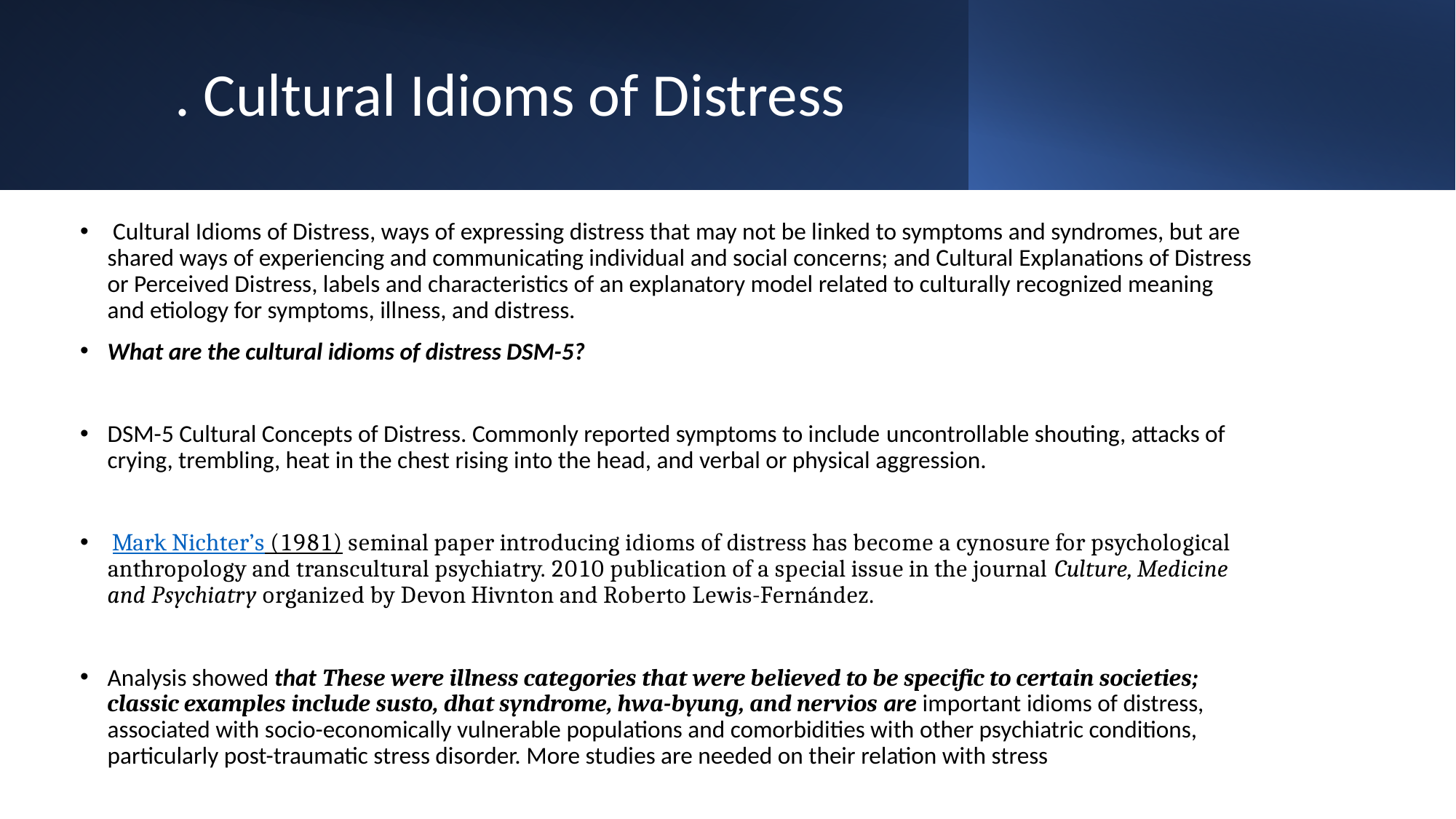

# . Cultural Idioms of Distress
 Cultural Idioms of Distress, ways of expressing distress that may not be linked to symptoms and syndromes, but are shared ways of experiencing and communicating individual and social concerns; and Cultural Explanations of Distress or Perceived Distress, labels and characteristics of an explanatory model related to culturally recognized meaning and etiology for symptoms, illness, and distress.
What are the cultural idioms of distress DSM-5?

DSM-5 Cultural Concepts of Distress. Commonly reported symptoms to include uncontrollable shouting, attacks of crying, trembling, heat in the chest rising into the head, and verbal or physical aggression.

 Mark Nichter’s (1981) seminal paper introducing idioms of distress has become a cynosure for psychological anthropology and transcultural psychiatry. 2010 publication of a special issue in the journal Culture, Medicine and Psychiatry organized by Devon Hivnton and Roberto Lewis-Fernández.

Analysis showed that These were illness categories that were believed to be specific to certain societies; classic examples include susto, dhat syndrome, hwa-byung, and nervios are important idioms of distress, associated with socio-economically vulnerable populations and comorbidities with other psychiatric conditions, particularly post-traumatic stress disorder. More studies are needed on their relation with stress